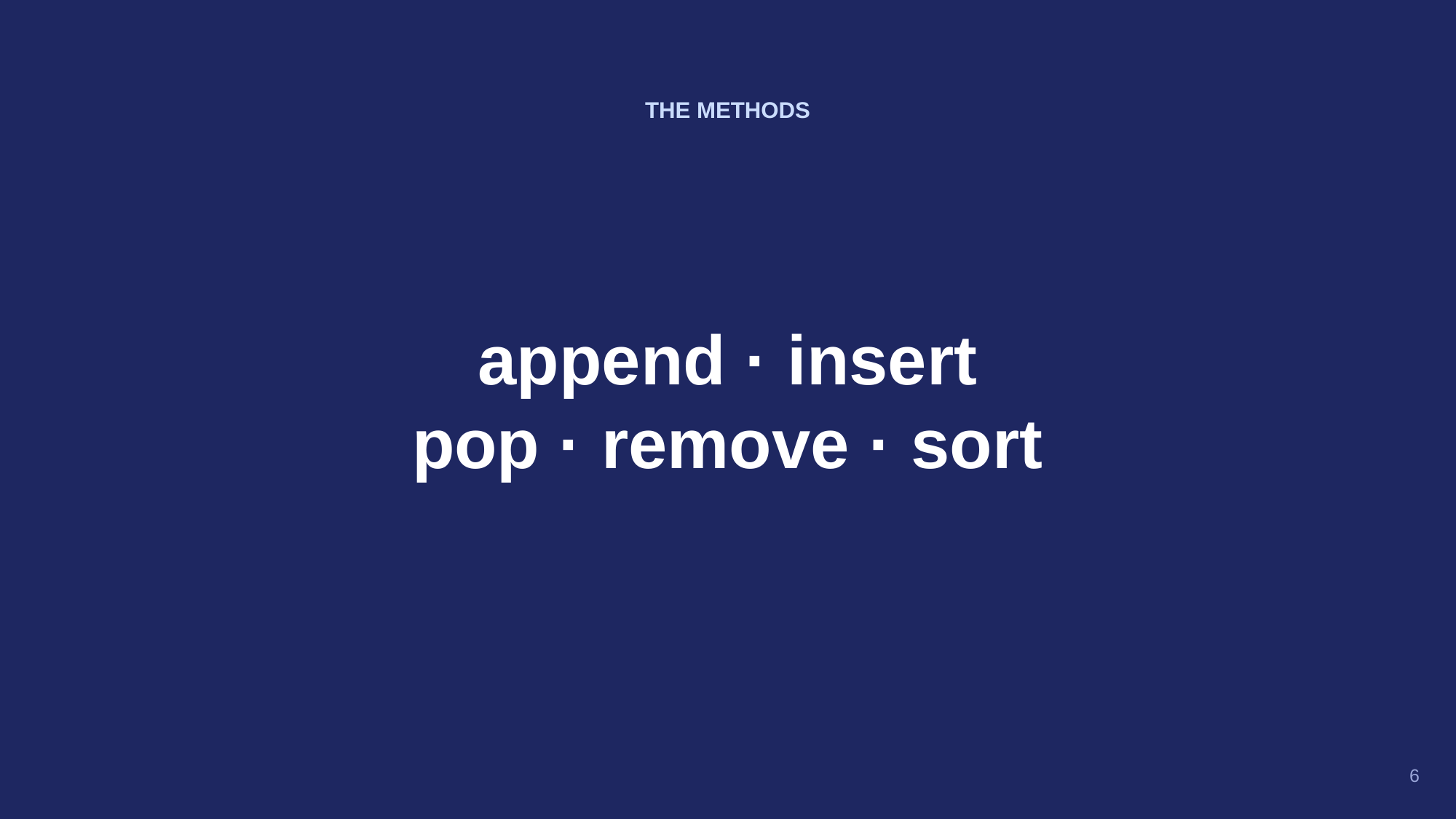

THE METHODS
append · insert
pop · remove · sort
6